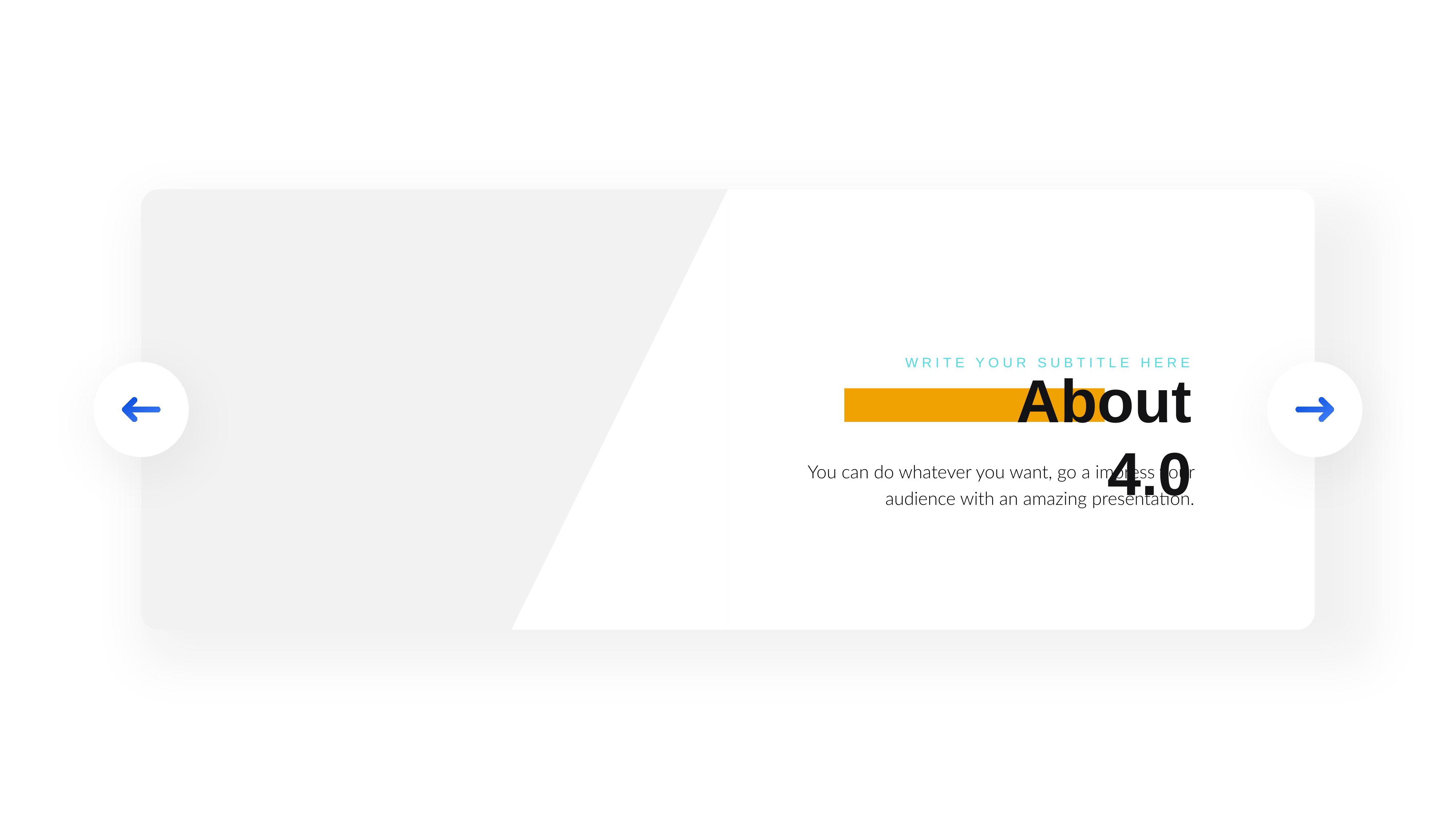

WRITE YOUR SUBTITLE HERE
About 4.0

You can do whatever you want, go a impress your audience with an amazing presentation.